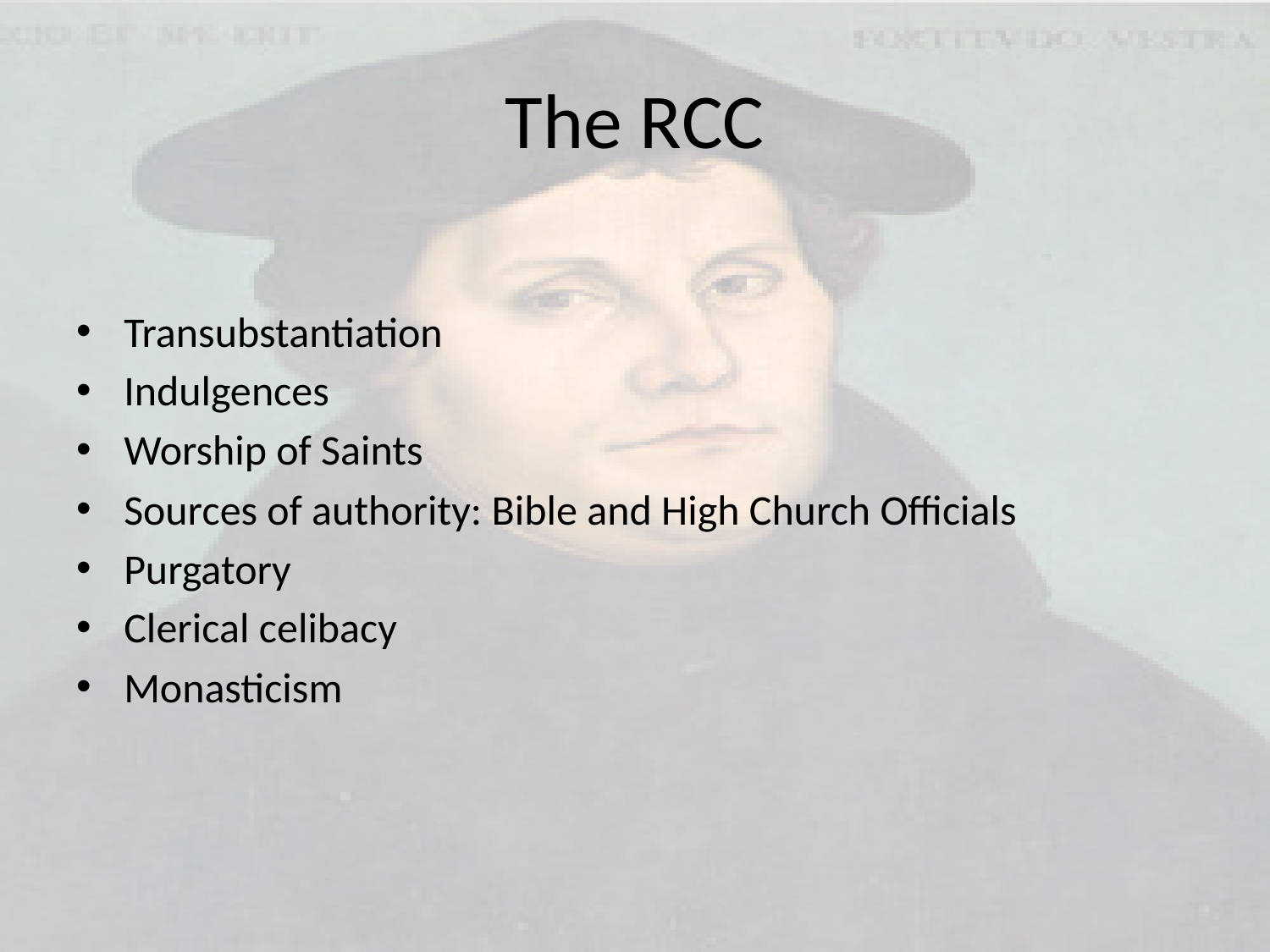

# The RCC

Transubstantiation
Indulgences
Worship of Saints
Sources of authority: Bible and High Church Officials
Purgatory
Clerical celibacy
Monasticism